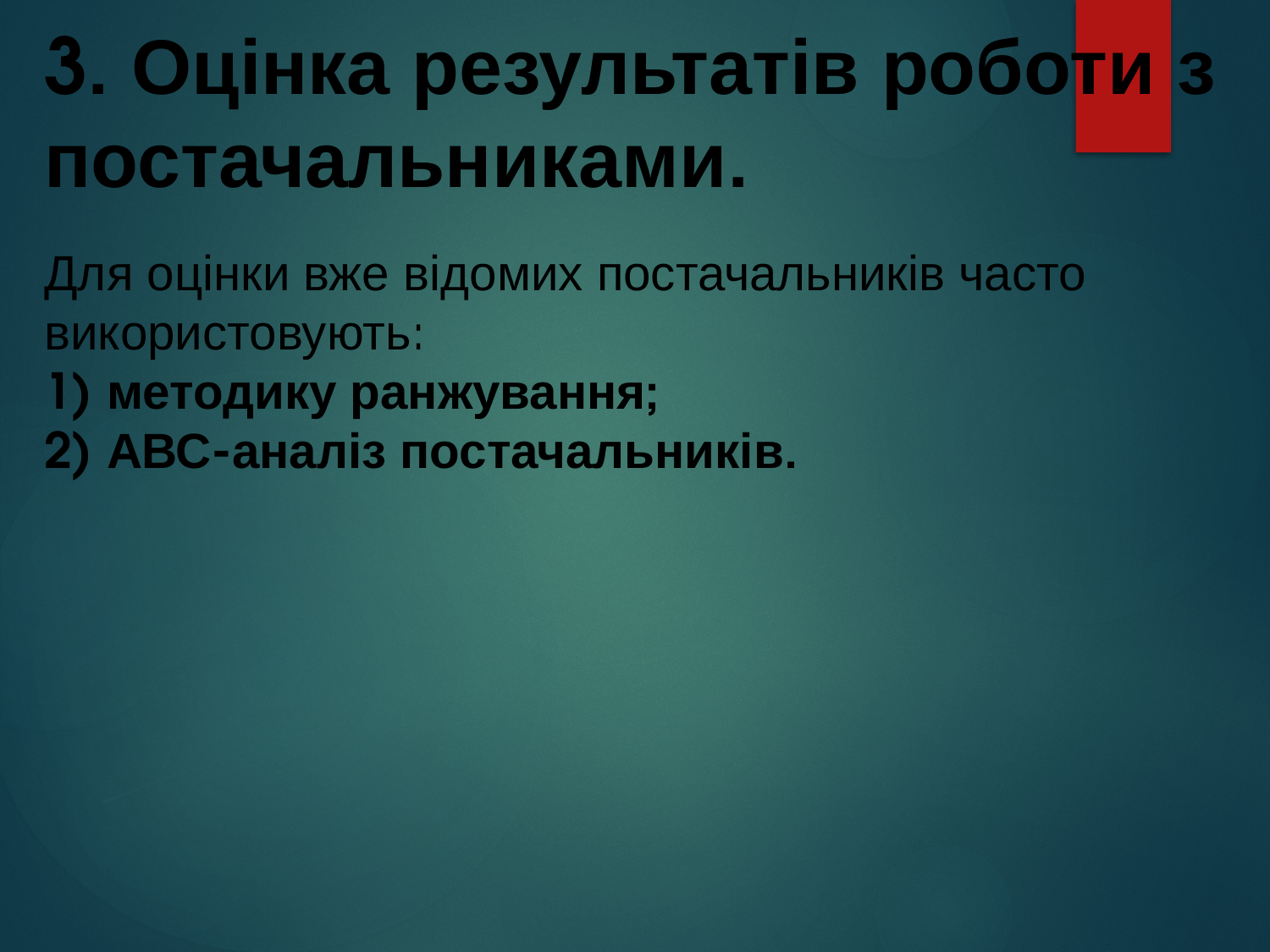

# 3. Оцінка результатів роботи з постачальниками. Для оцінки вже відомих постачальників часто використо­вують: 1) методику ранжування; 2) АВС-аналіз постачальників.